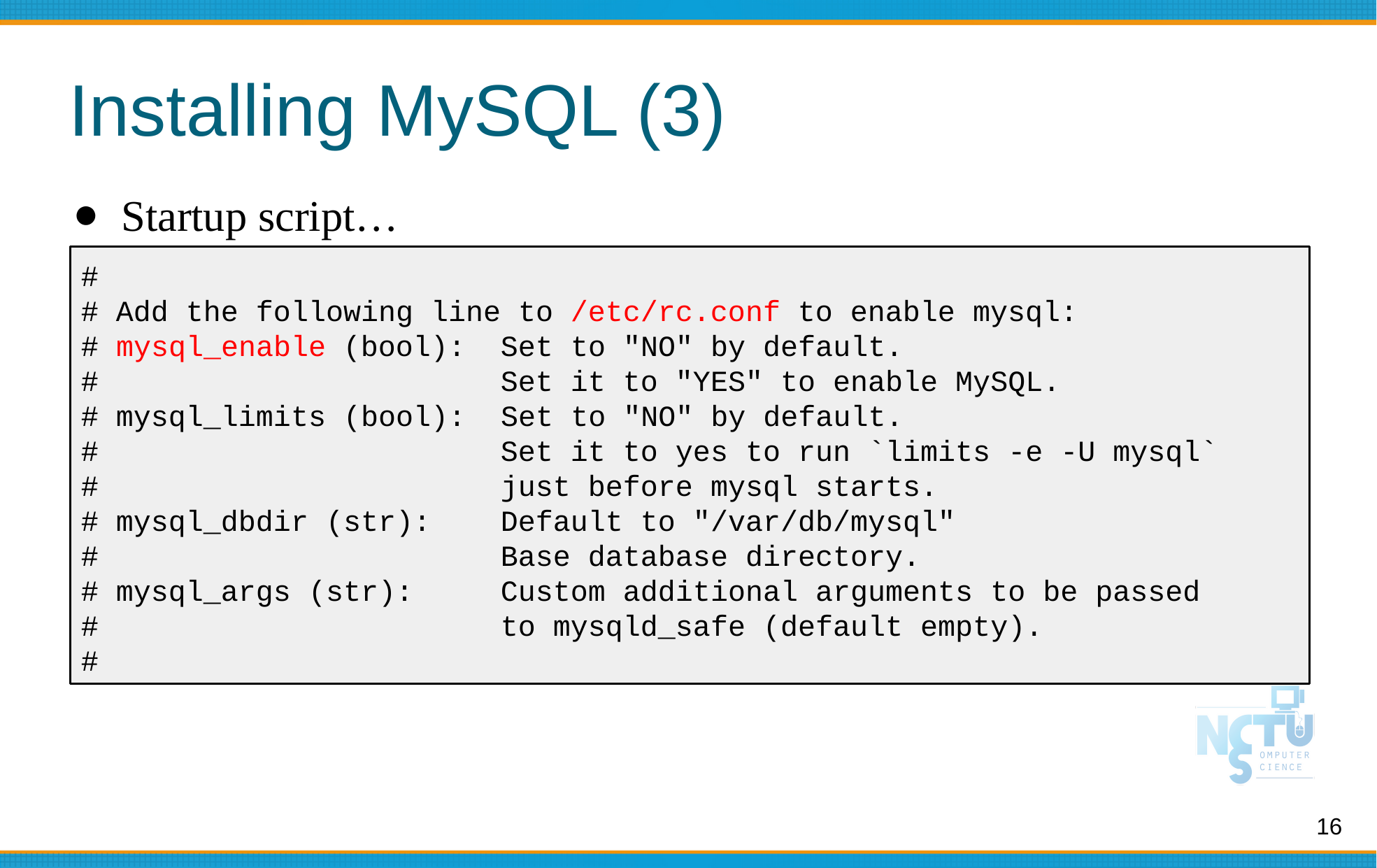

# Installing MySQL (3)
Startup script…
#
# Add the following line to /etc/rc.conf to enable mysql:
# mysql_enable (bool):  Set to "NO" by default.
#                   	Set it to "YES" to enable MySQL.
# mysql_limits (bool):  Set to "NO" by default.
#                   	Set it to yes to run `limits -e -U mysql`
#                   	just before mysql starts.
# mysql_dbdir (str):	Default to "/var/db/mysql"
#                   	Base database directory.
# mysql_args (str): 	Custom additional arguments to be passed
#                   	to mysqld_safe (default empty).
#

16